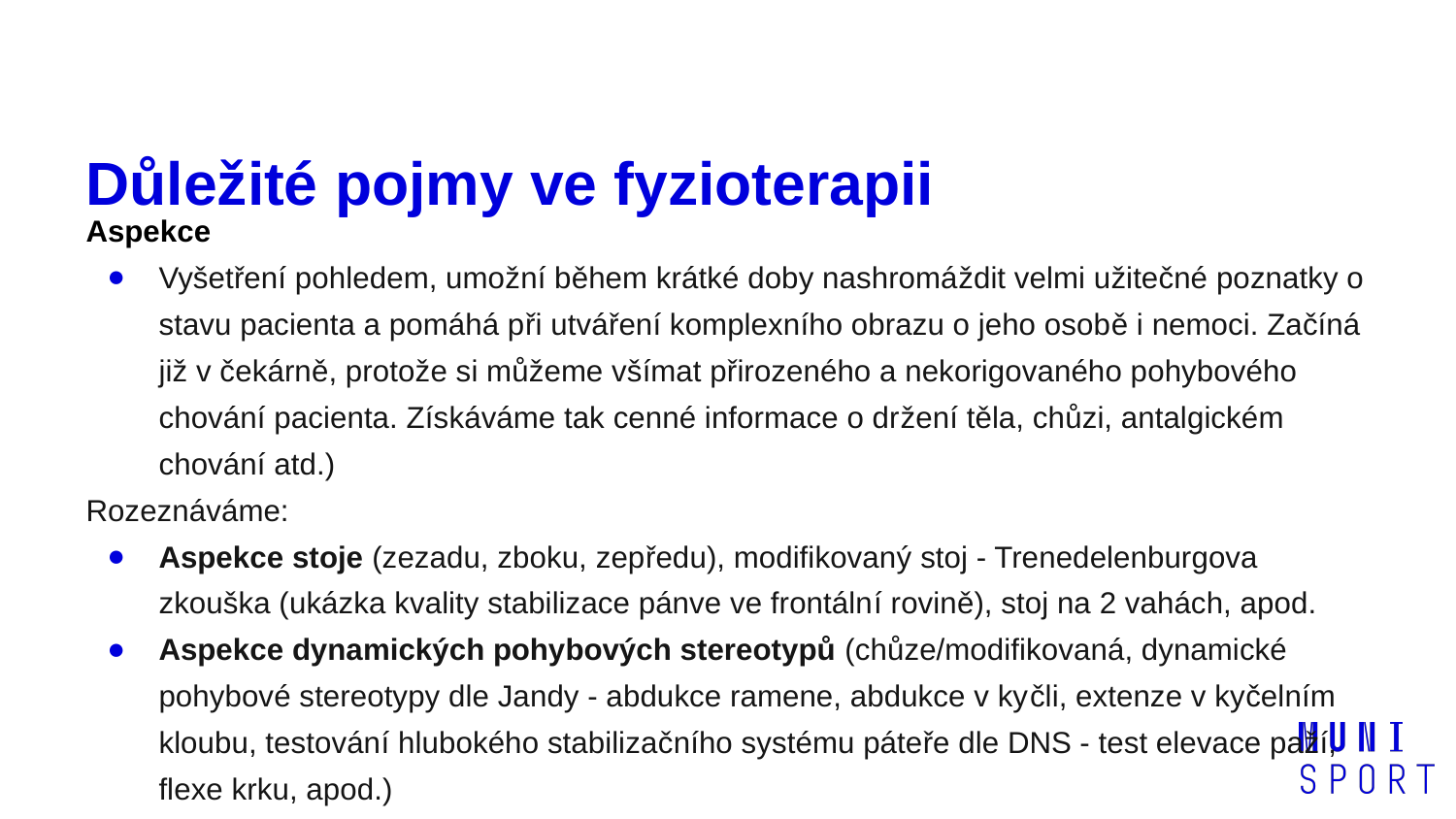

# Důležité pojmy ve fyzioterapii
Aspekce
Vyšetření pohledem, umožní během krátké doby nashromáždit velmi užitečné poznatky o stavu pacienta a pomáhá při utváření komplexního obrazu o jeho osobě i nemoci. Začíná již v čekárně, protože si můžeme všímat přirozeného a nekorigovaného pohybového chování pacienta. Získáváme tak cenné informace o držení těla, chůzi, antalgickém chování atd.)
Rozeznáváme:
Aspekce stoje (zezadu, zboku, zepředu), modifikovaný stoj - Trenedelenburgova zkouška (ukázka kvality stabilizace pánve ve frontální rovině), stoj na 2 vahách, apod.
Aspekce dynamických pohybových stereotypů (chůze/modifikovaná, dynamické pohybové stereotypy dle Jandy - abdukce ramene, abdukce v kyčli, extenze v kyčelním kloubu, testování hlubokého stabilizačního systému páteře dle DNS - test elevace paží, flexe krku, apod.)